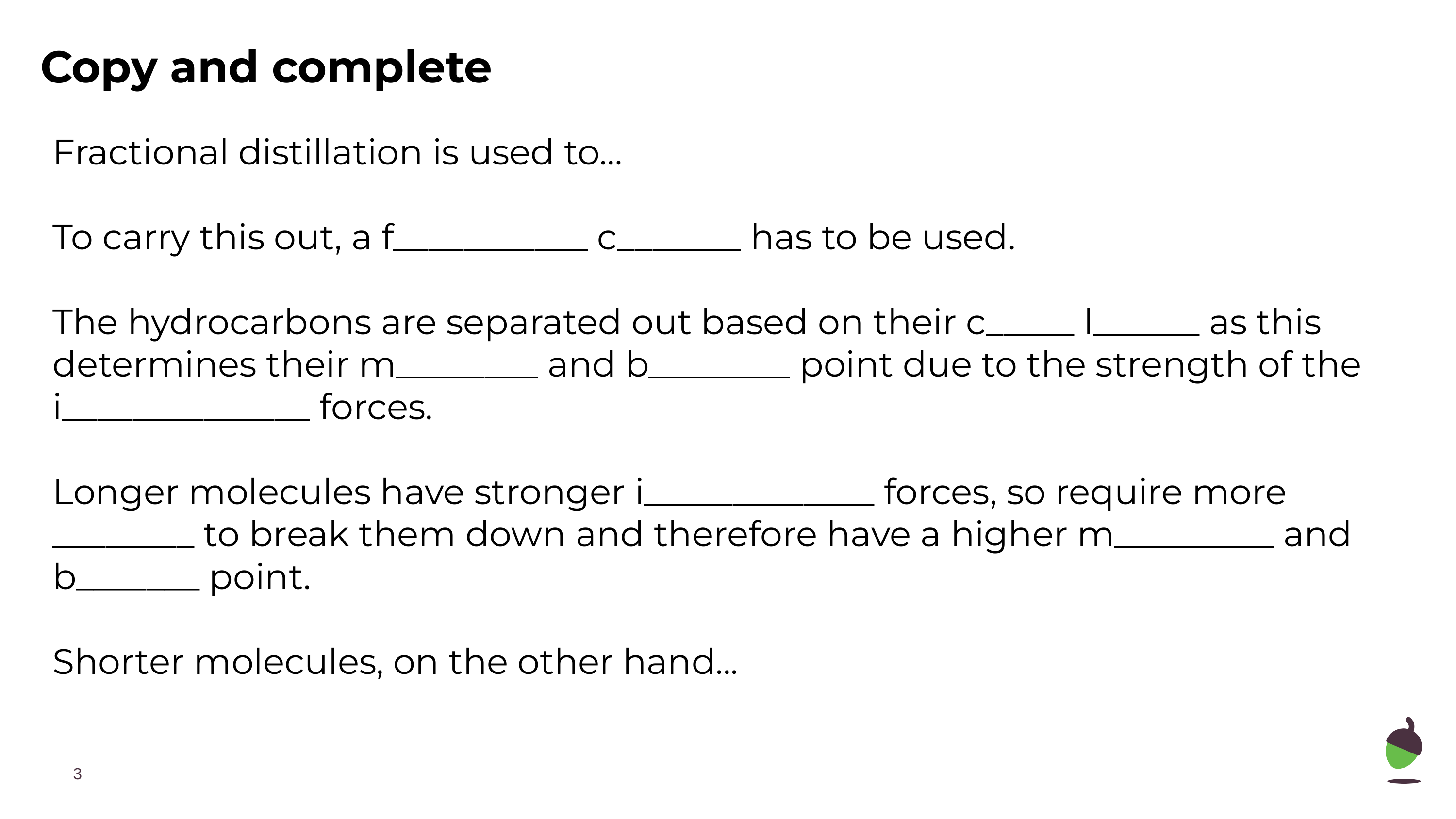

Copy and complete
Fractional distillation is used to…

To carry this out, a f___________ c_______ has to be used.

The hydrocarbons are separated out based on their c_____ l______ as this determines their m________ and b________ point due to the strength of the i______________ forces.

Longer molecules have stronger i_____________ forces, so require more ________ to break them down and therefore have a higher m_________ and b_______ point.

Shorter molecules, on the other hand...

3